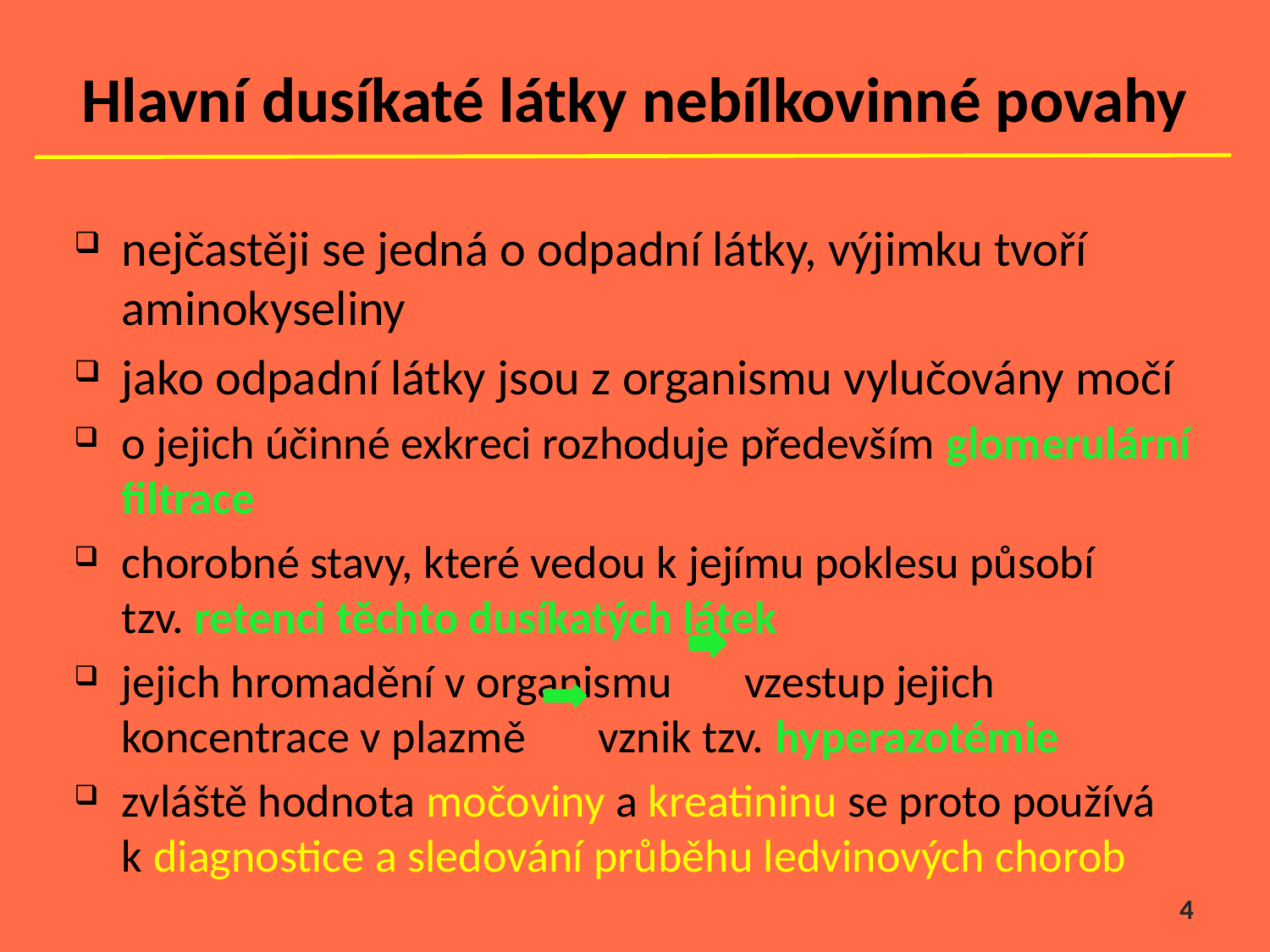

# Hlavní dusíkaté látky nebílkovinné povahy
nejčastěji se jedná o odpadní látky, výjimku tvoří aminokyseliny
jako odpadní látky jsou z organismu vylučovány močí
o jejich účinné exkreci rozhoduje především glomerulární filtrace
chorobné stavy, které vedou k jejímu poklesu působí      tzv. retenci těchto dusíkatých látek
jejich hromadění v organismu       vzestup jejich koncentrace v plazmě       vznik tzv. hyperazotémie
zvláště hodnota močoviny a kreatininu se proto používá k diagnostice a sledování průběhu ledvinových chorob

4